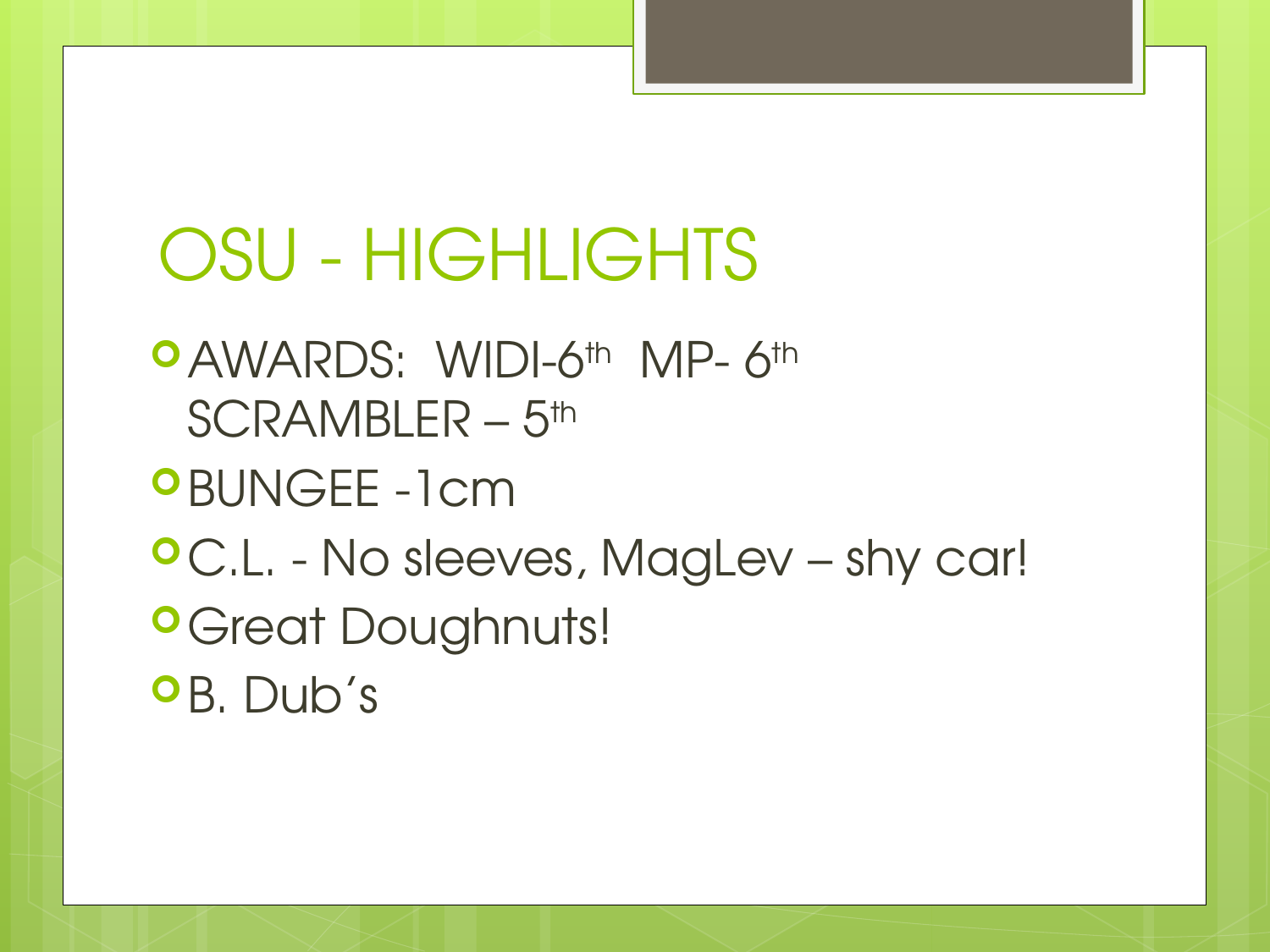

# OSU - HIGHLIGHTS
AWARDS:  WIDI-6th  MP- 6th SCRAMBLER – 5th
BUNGEE -1cm
C.L. - No sleeves, MagLev – shy car!
Great Doughnuts!
B. Dub’s